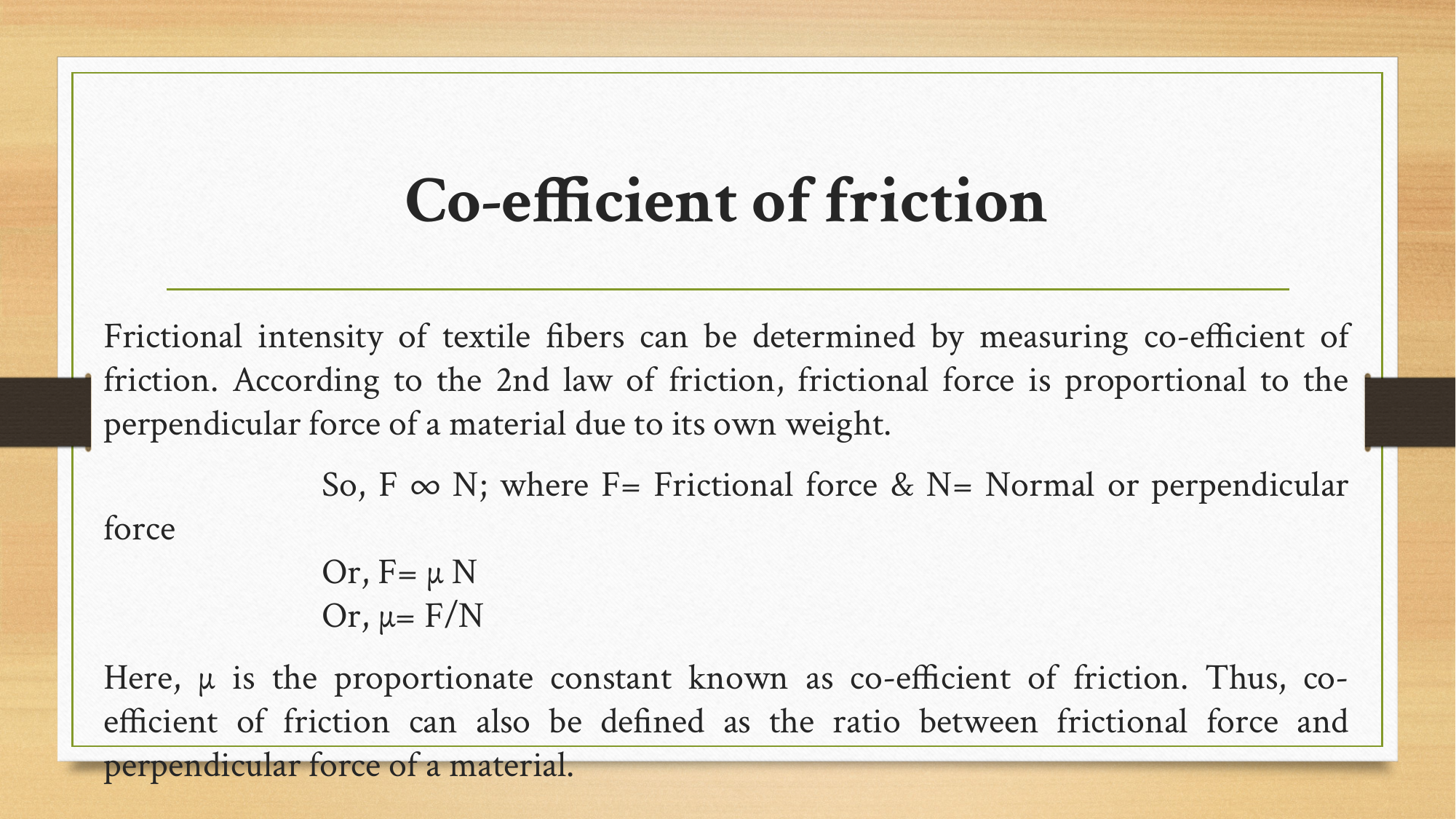

# Co-efficient of friction
Frictional intensity of textile fibers can be determined by measuring co-efficient of friction. According to the 2nd law of friction, frictional force is proportional to the perpendicular force of a material due to its own weight.

		So, F ∞ N; where F= Frictional force & N= Normal or perpendicular force
		Or, F= µ N
		Or, µ= F/N

Here, µ is the proportionate constant known as co-efficient of friction. Thus, co-efficient of friction can also be defined as the ratio between frictional force and perpendicular force of a material.